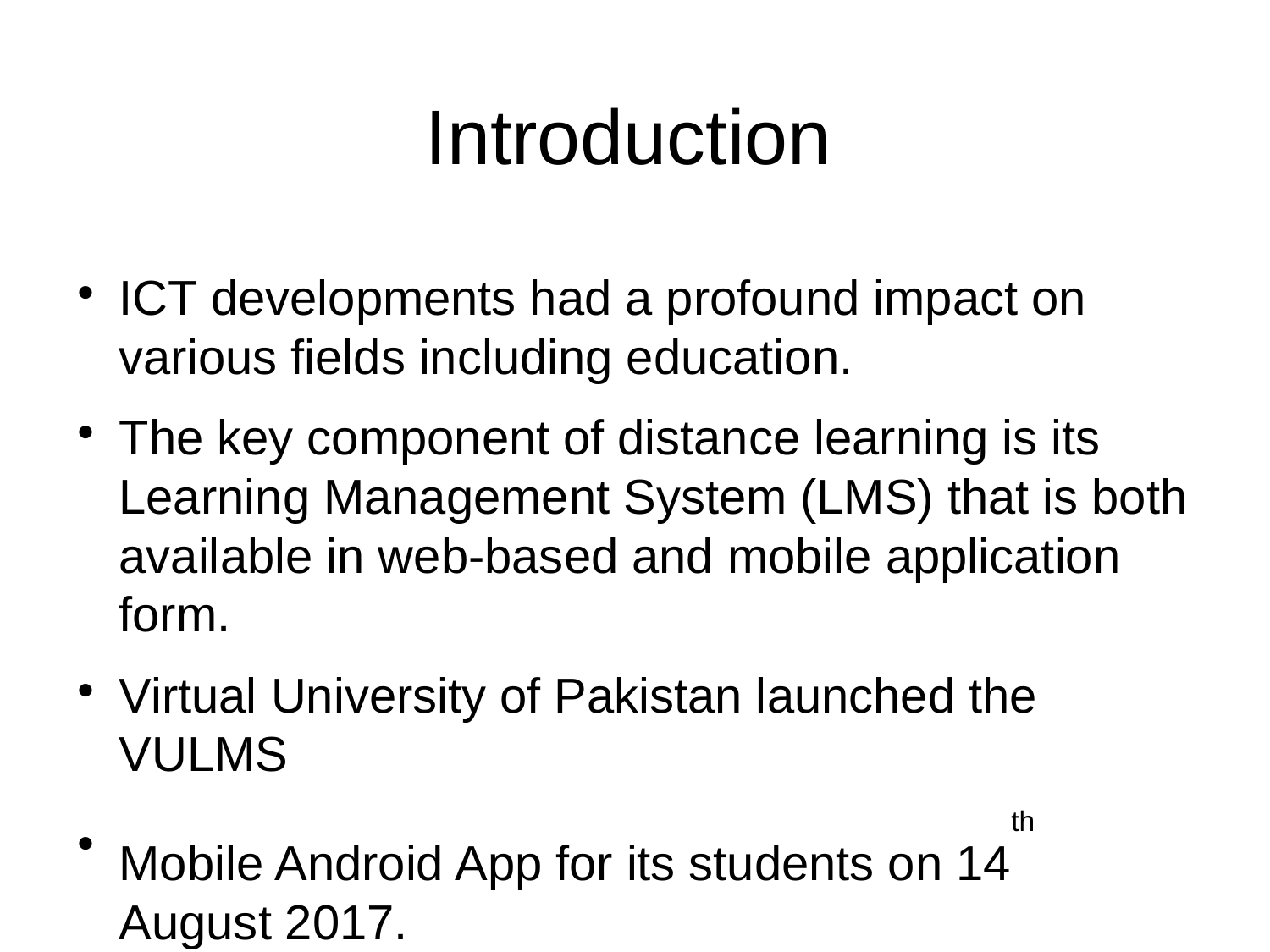

Introduction
ICT developments had a profound impact on various fields including education.
The key component of distance learning is its Learning Management System (LMS) that is both available in web-based and mobile application form.
Virtual University of Pakistan launched the VULMS
Mobile Android App for its students on 14th  August 2017.